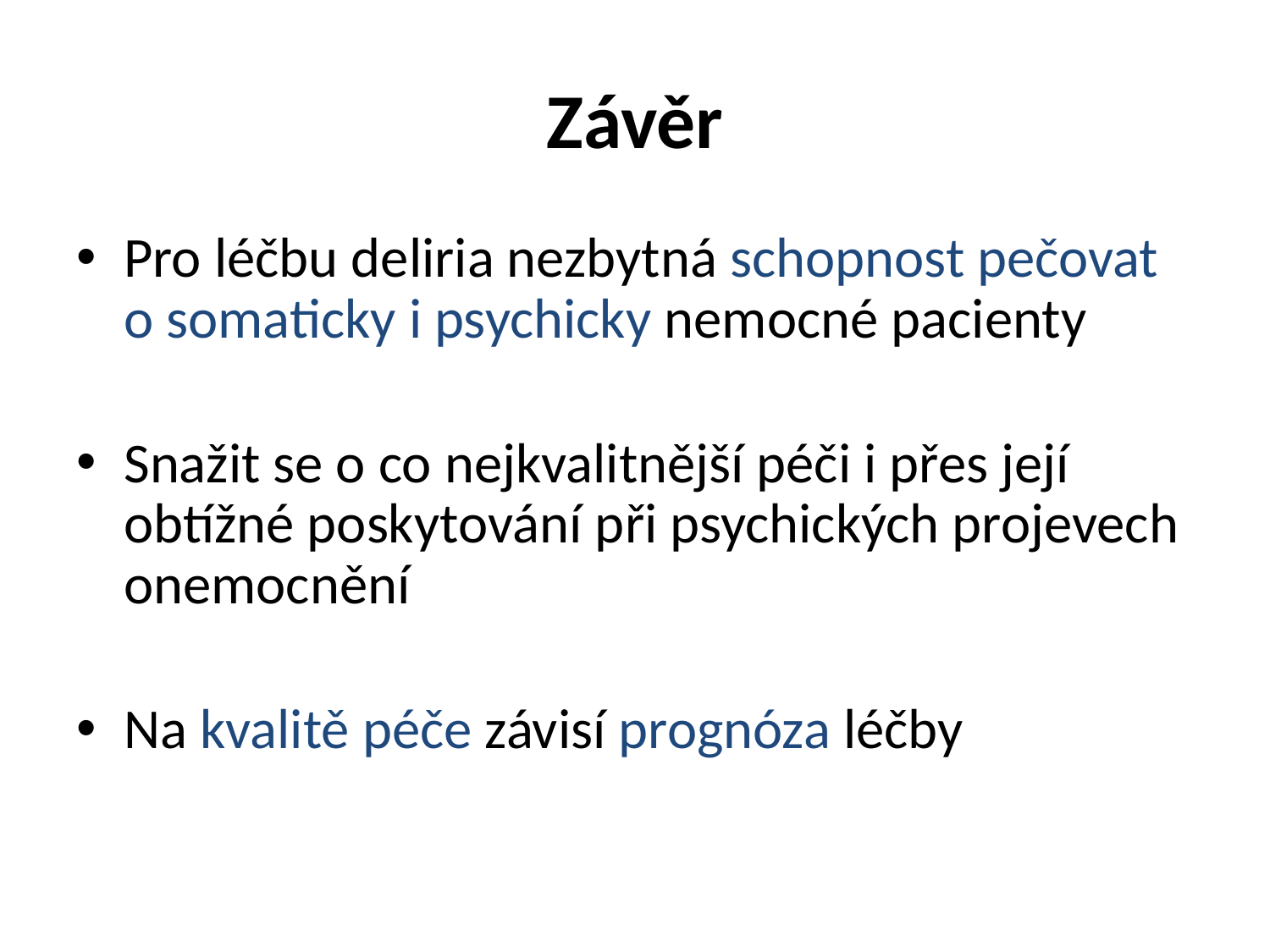

# Závěr
Pro léčbu deliria nezbytná schopnost pečovat o somaticky i psychicky nemocné pacienty

Snažit se o co nejkvalitnější péči i přes její obtížné poskytování při psychických projevech onemocnění

Na kvalitě péče závisí prognóza léčby